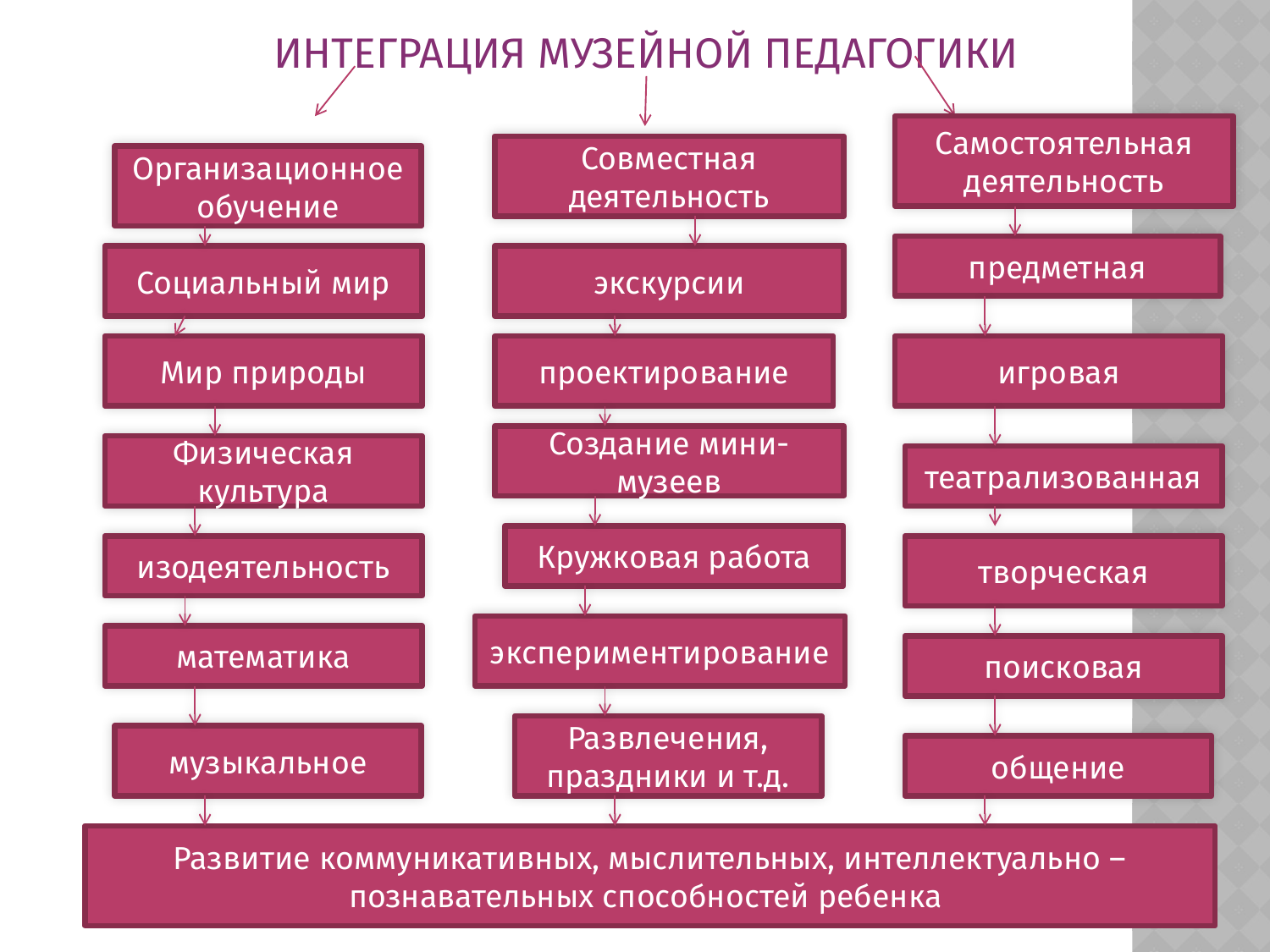

# Интеграция музейной педагогики
Самостоятельная деятельность
Совместная деятельность
Организационное обучение
предметная
Социальный мир
экскурсии
Мир природы
проектирование
игровая
Создание мини-музеев
Физическая культура
театрализованная
Кружковая работа
изодеятельность
творческая
экспериментирование
математика
поисковая
Развлечения, праздники и т.д.
музыкальное
общение
Развитие коммуникативных, мыслительных, интеллектуально – познавательных способностей ребенка